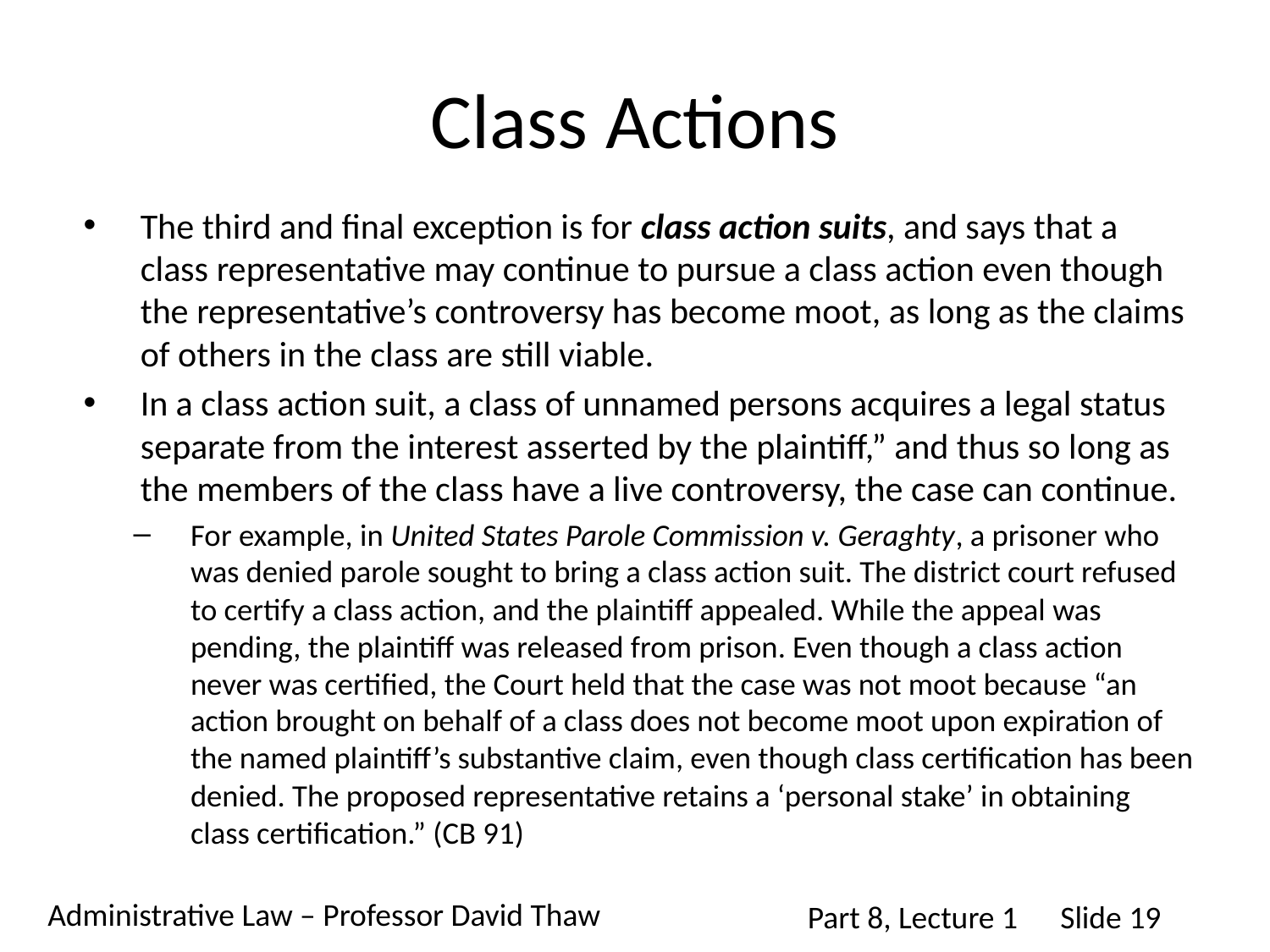

# Class Actions
The third and final exception is for class action suits, and says that a class representative may continue to pursue a class action even though the representative’s controversy has become moot, as long as the claims of others in the class are still viable.
In a class action suit, a class of unnamed persons acquires a legal status separate from the interest asserted by the plaintiff,” and thus so long as the members of the class have a live controversy, the case can continue.
For example, in United States Parole Commission v. Geraghty, a prisoner who was denied parole sought to bring a class action suit. The district court refused to certify a class action, and the plaintiff appealed. While the appeal was pending, the plaintiff was released from prison. Even though a class action never was certified, the Court held that the case was not moot because “an action brought on behalf of a class does not become moot upon expiration of the named plaintiff’s substantive claim, even though class certification has been denied. The proposed representative retains a ‘personal stake’ in obtaining class certification.” (CB 91)